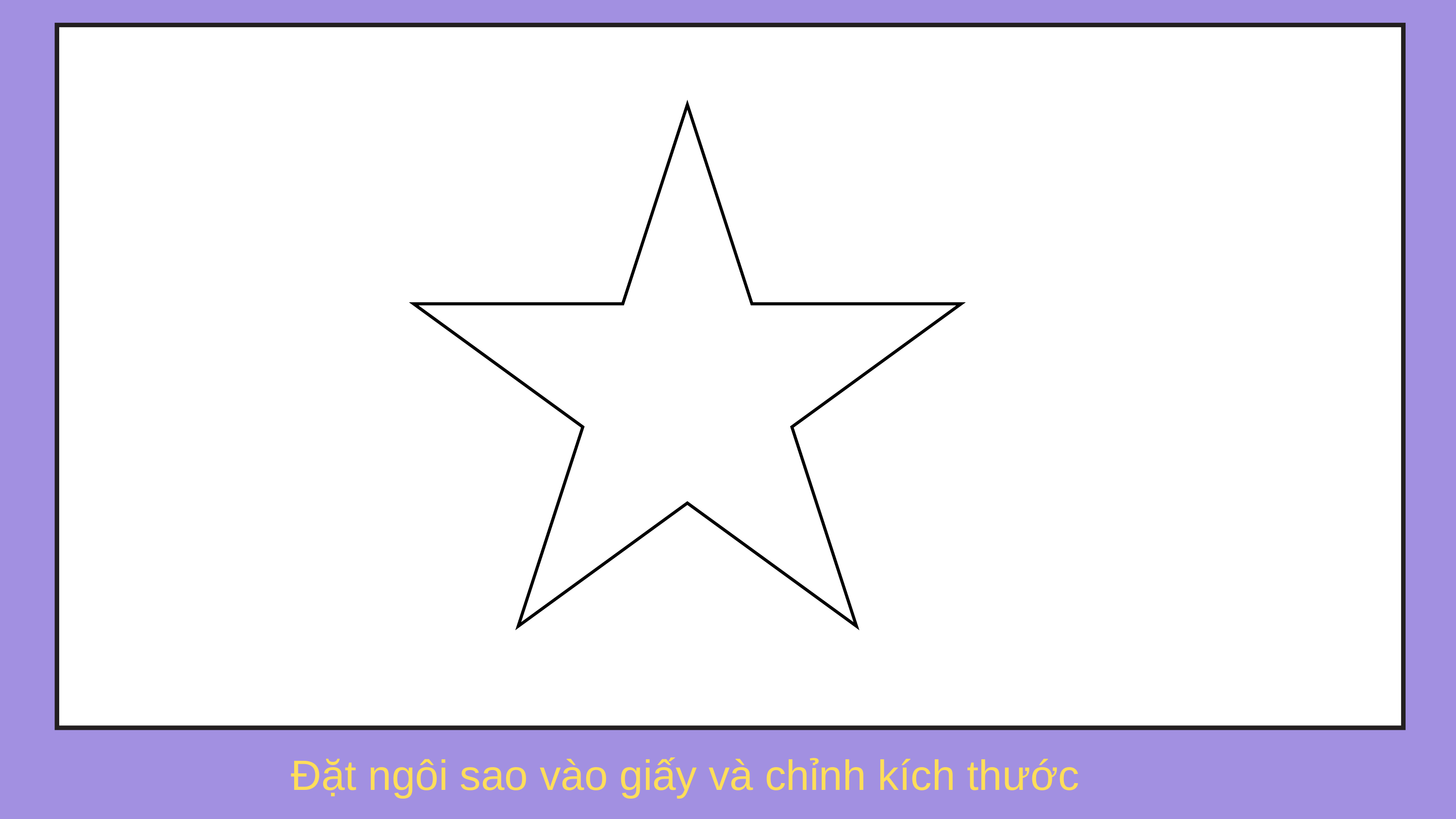

Đặt ngôi sao vào giấy và chỉnh kích thước